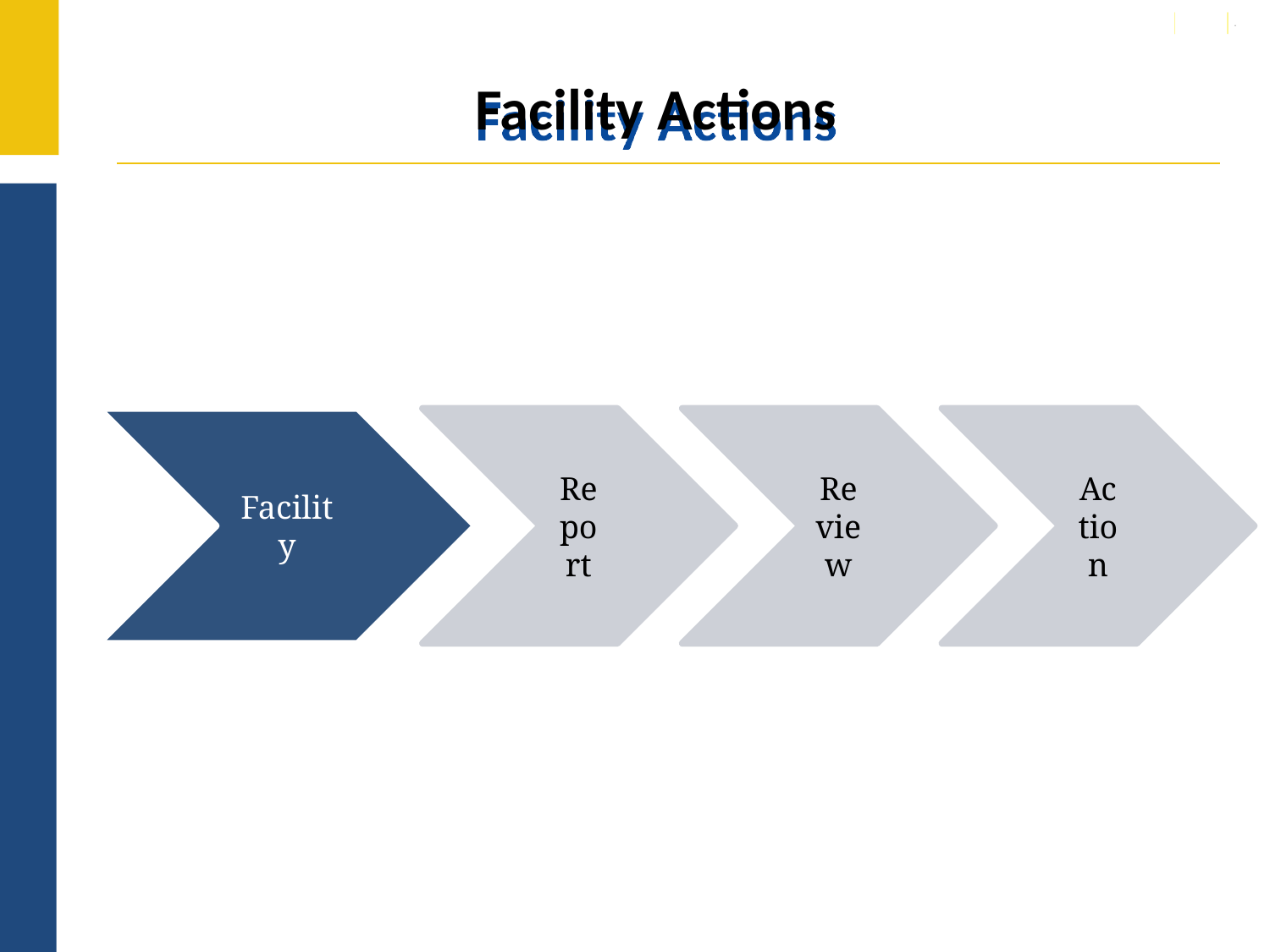

# Facility Actions
Facility
Report
Review
Action